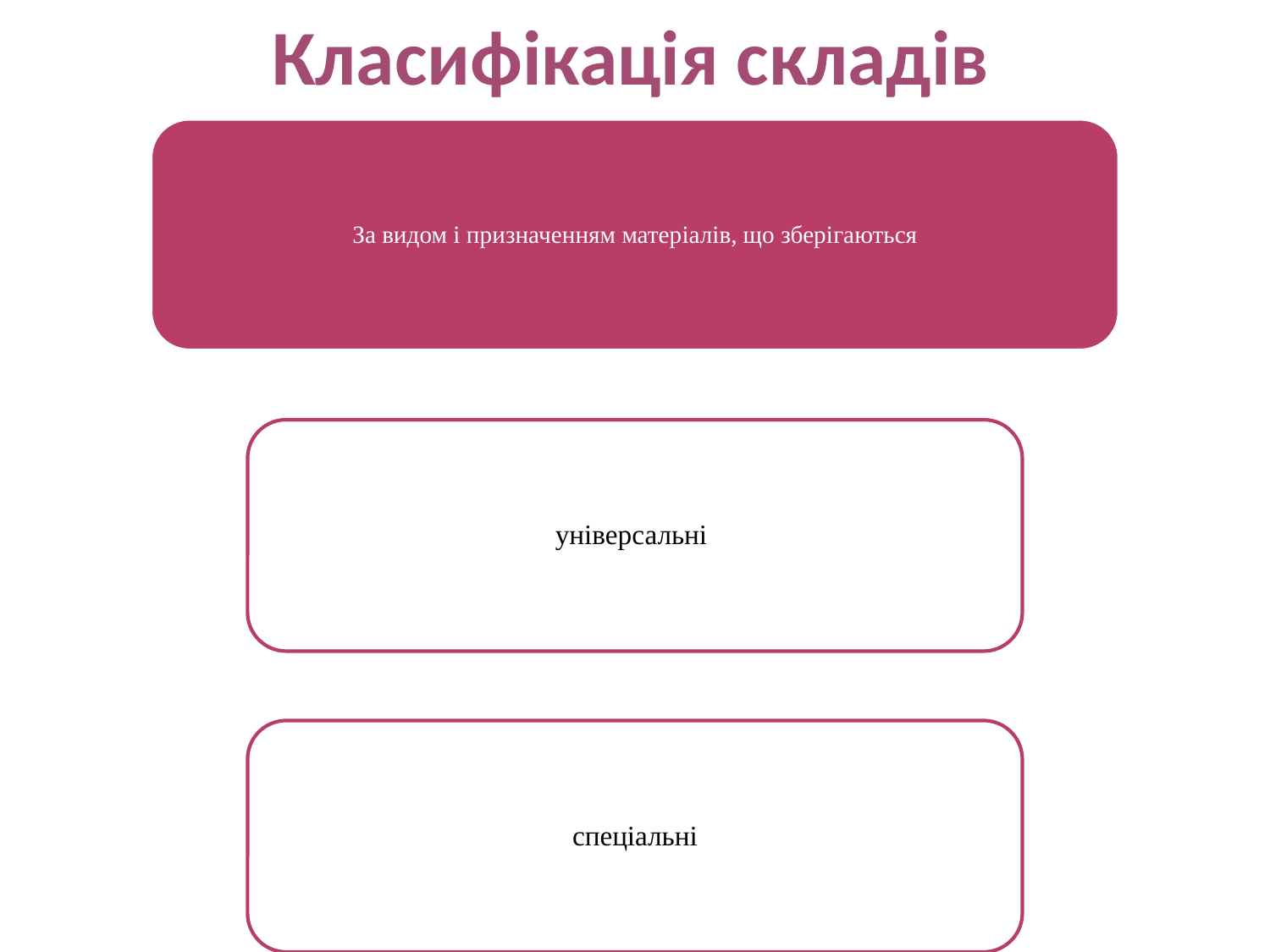

# Класифікація складів
За видом і призначенням матеріалів, що зберігаються
універсальні
спеціальні